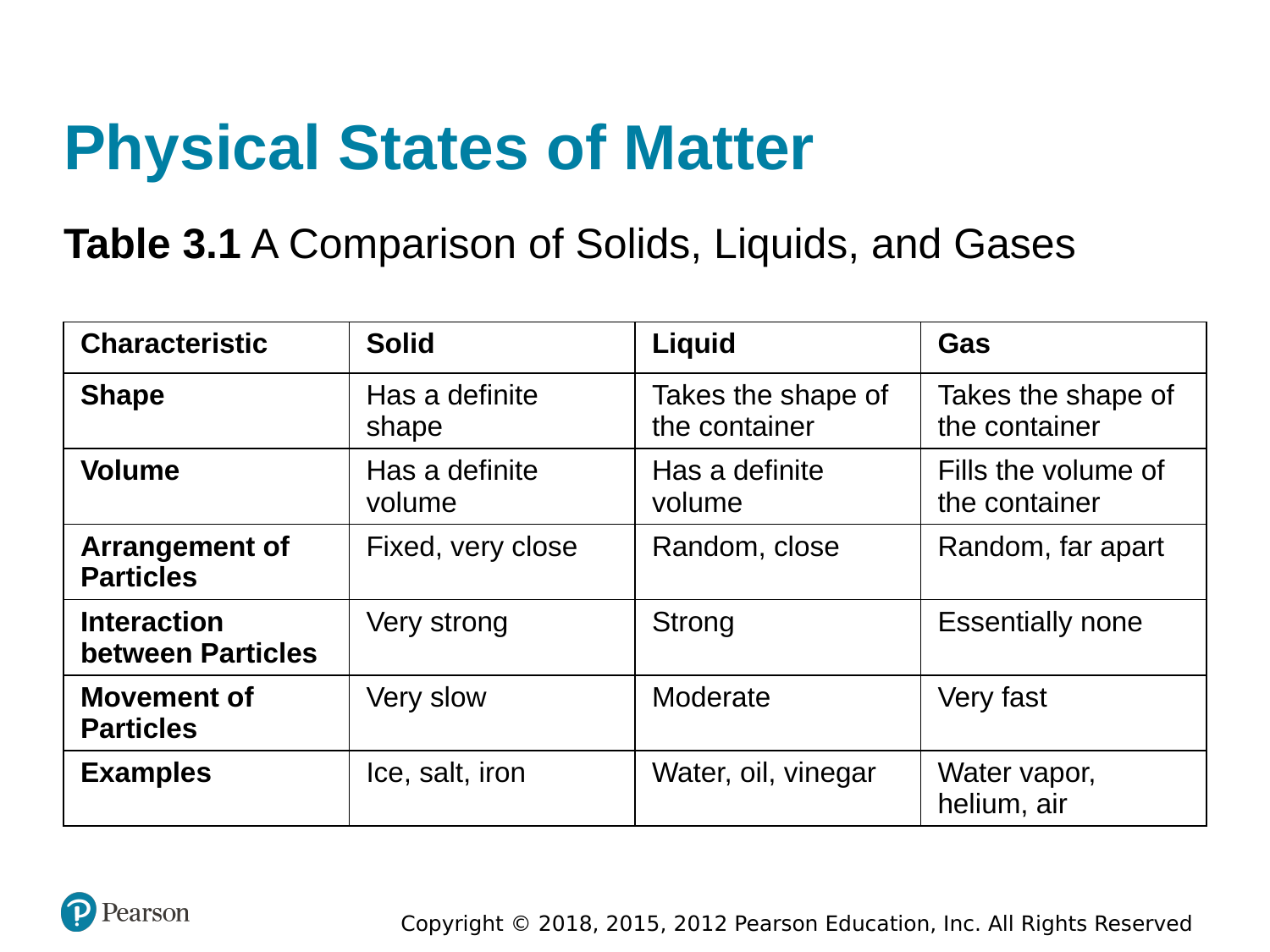

# Physical States of Matter
Table 3.1 A Comparison of Solids, Liquids, and Gases
| Characteristic | Solid | Liquid | Gas |
| --- | --- | --- | --- |
| Shape | Has a definite shape | Takes the shape of the container | Takes the shape of the container |
| Volume | Has a definite volume | Has a definite volume | Fills the volume of the container |
| Arrangement of Particles | Fixed, very close | Random, close | Random, far apart |
| Interaction between Particles | Very strong | Strong | Essentially none |
| Movement of Particles | Very slow | Moderate | Very fast |
| Examples | Ice, salt, iron | Water, oil, vinegar | Water vapor, helium, air |